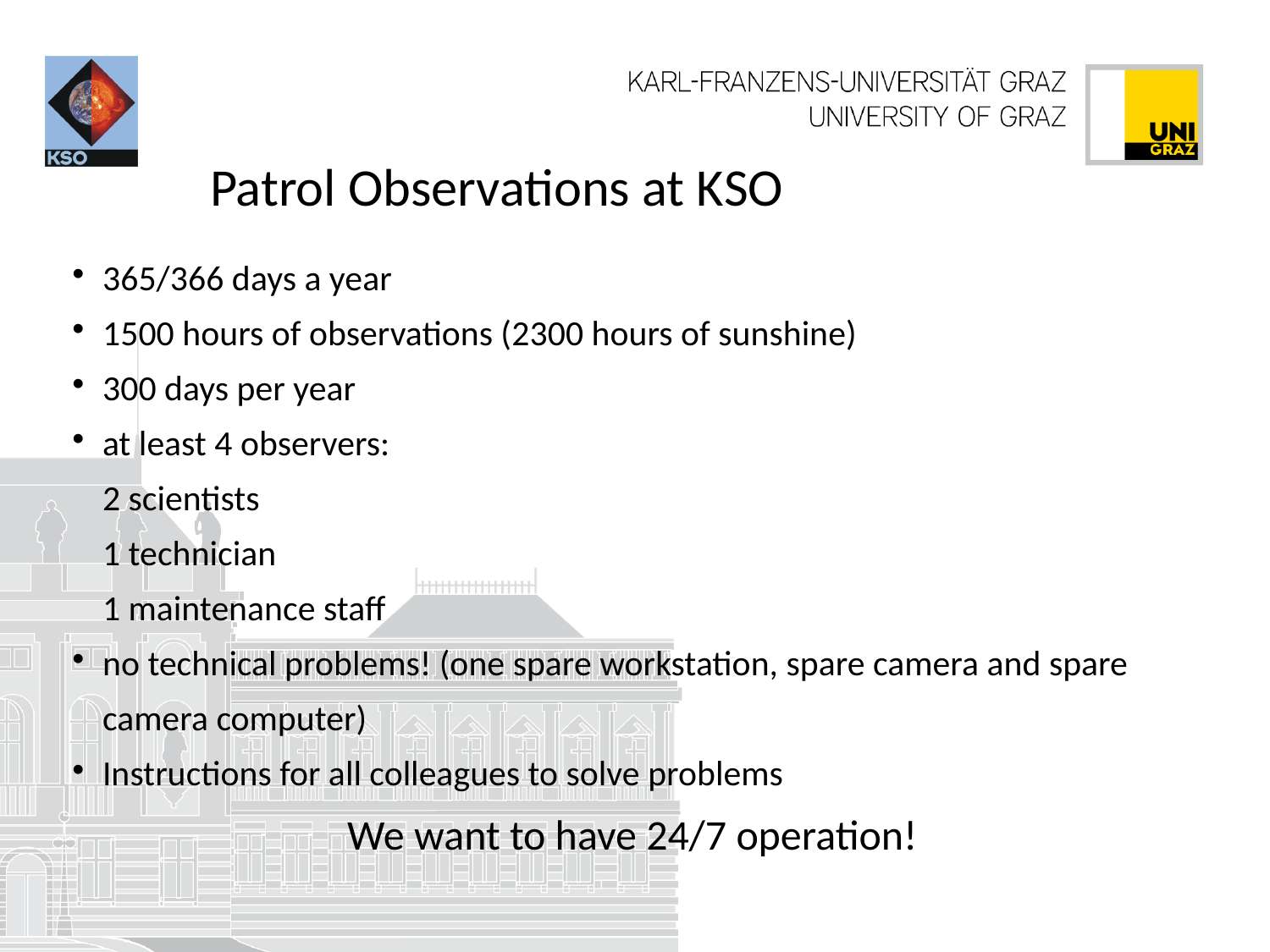

Patrol Observations at KSO
365/366 days a year
1500 hours of observations (2300 hours of sunshine)
300 days per year
at least 4 observers:
2 scientists
1 technician
1 maintenance staff
no technical problems! (one spare workstation, spare camera and spare camera computer)
Instructions for all colleagues to solve problems
We want to have 24/7 operation!